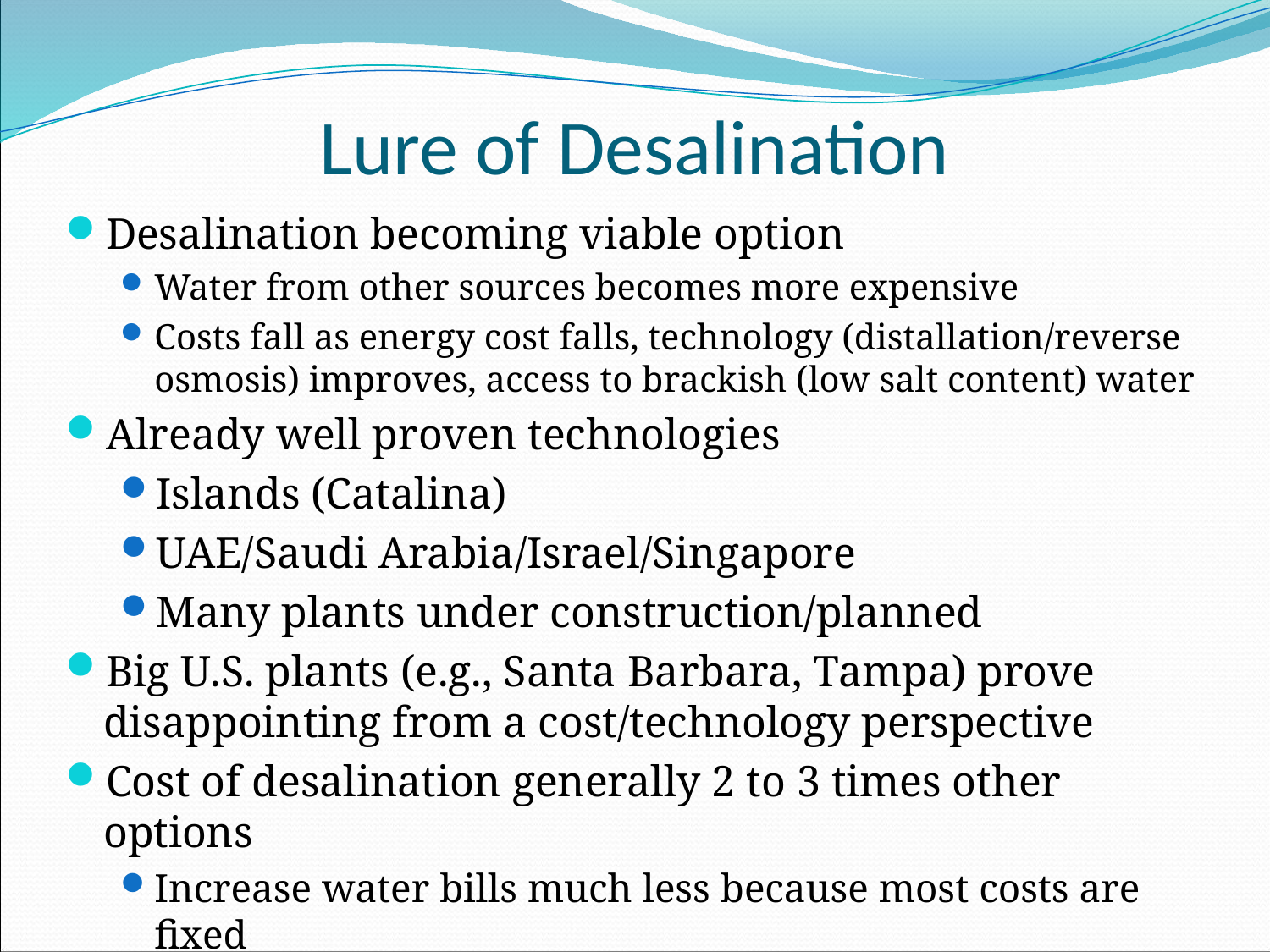

# Lure of Desalination
Desalination becoming viable option
Water from other sources becomes more expensive
Costs fall as energy cost falls, technology (distallation/reverse osmosis) improves, access to brackish (low salt content) water
Already well proven technologies
Islands (Catalina)
UAE/Saudi Arabia/Israel/Singapore
Many plants under construction/planned
Big U.S. plants (e.g., Santa Barbara, Tampa) prove disappointing from a cost/technology perspective
Cost of desalination generally 2 to 3 times other options
Increase water bills much less because most costs are fixed